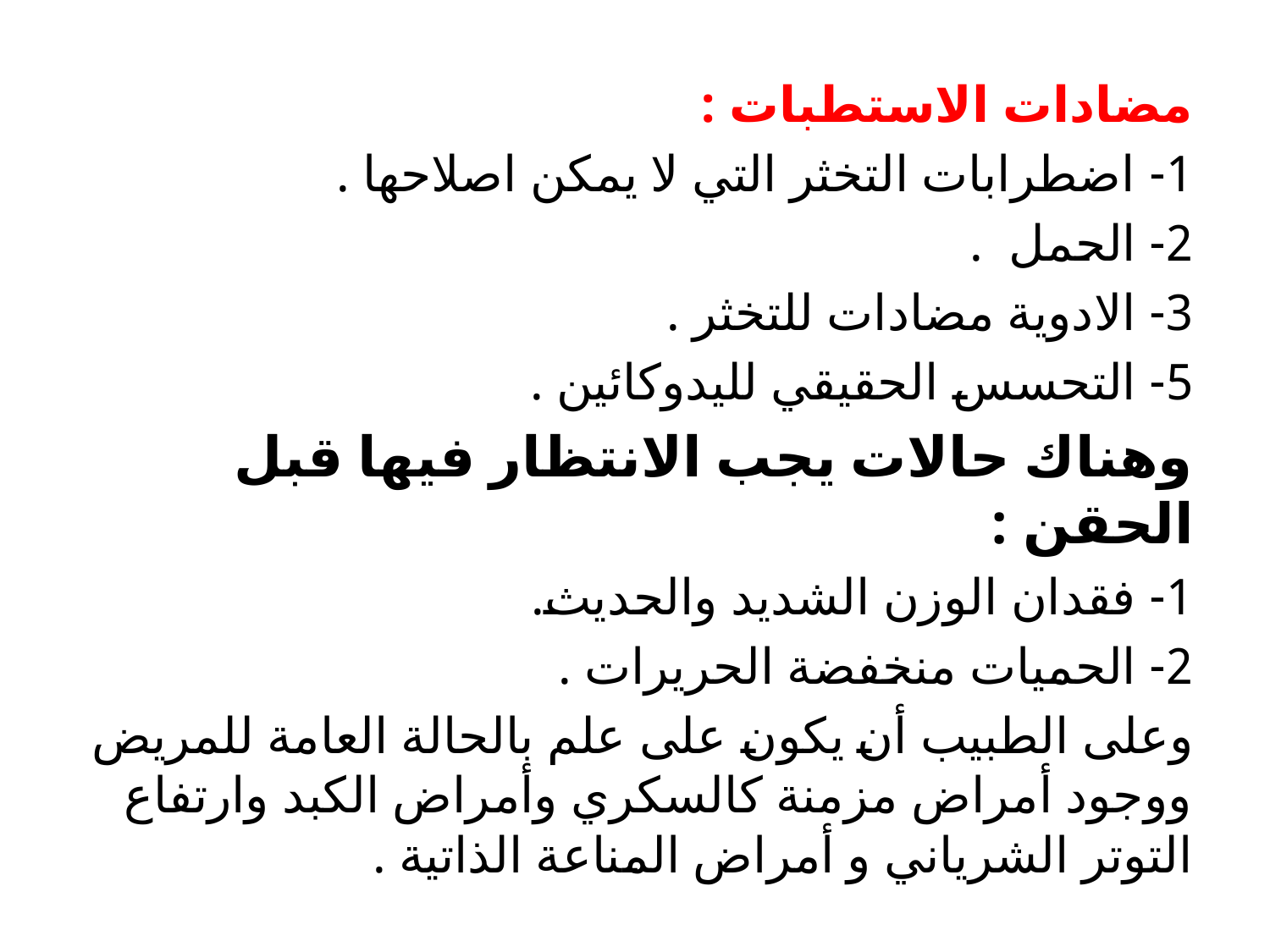

مضادات الاستطبات :
1- اضطرابات التخثر التي لا يمكن اصلاحها .
2- الحمل  .
3- الادوية مضادات للتخثر .
5- التحسس الحقيقي لليدوكائين .
وهناك حالات يجب الانتظار فيها قبل الحقن :
1- فقدان الوزن الشديد والحديث.
2- الحميات منخفضة الحريرات .
وعلى الطبيب أن يكون على علم بالحالة العامة للمريض ووجود أمراض مزمنة كالسكري وأمراض الكبد وارتفاع التوتر الشرياني و أمراض المناعة الذاتية .